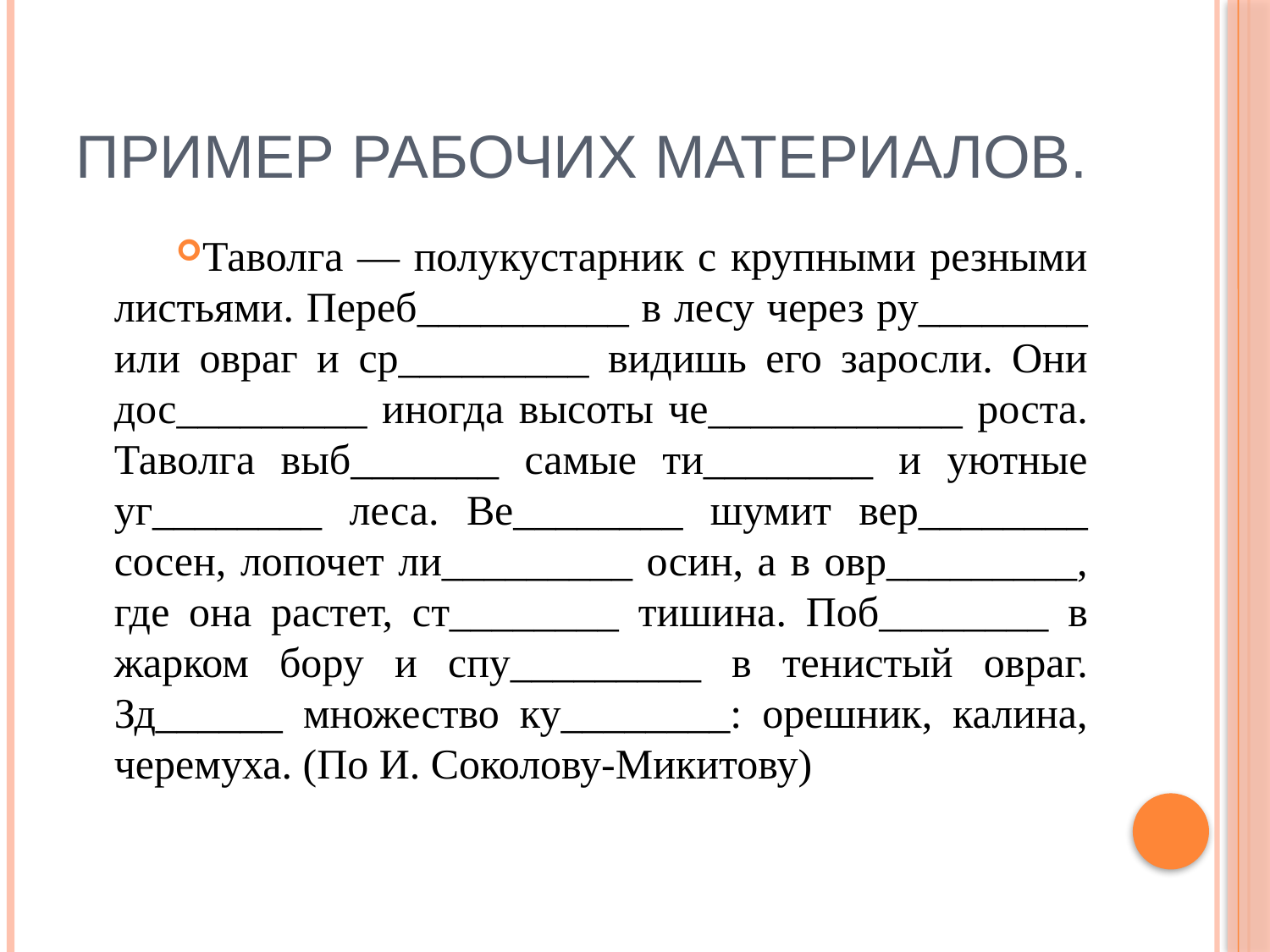

# Пример рабочих материалов.
Таволга — полукустарник с крупными резными листьями. Переб__________ в лесу через ру________ или овраг и ср_________ видишь его заросли. Они дос_________ иногда высоты че____________ роста. Таволга выб_______ самые ти________ и уютные уг________ леса. Ве________ шумит вер________ сосен, лопочет ли_________ осин, а в овр_________, где она растет, ст________ тишина. Поб________ в жарком бору и спу_________ в тенистый овраг. Зд______ множество ку________: орешник, калина, черемуха. (По И. Соколову-Микитову)